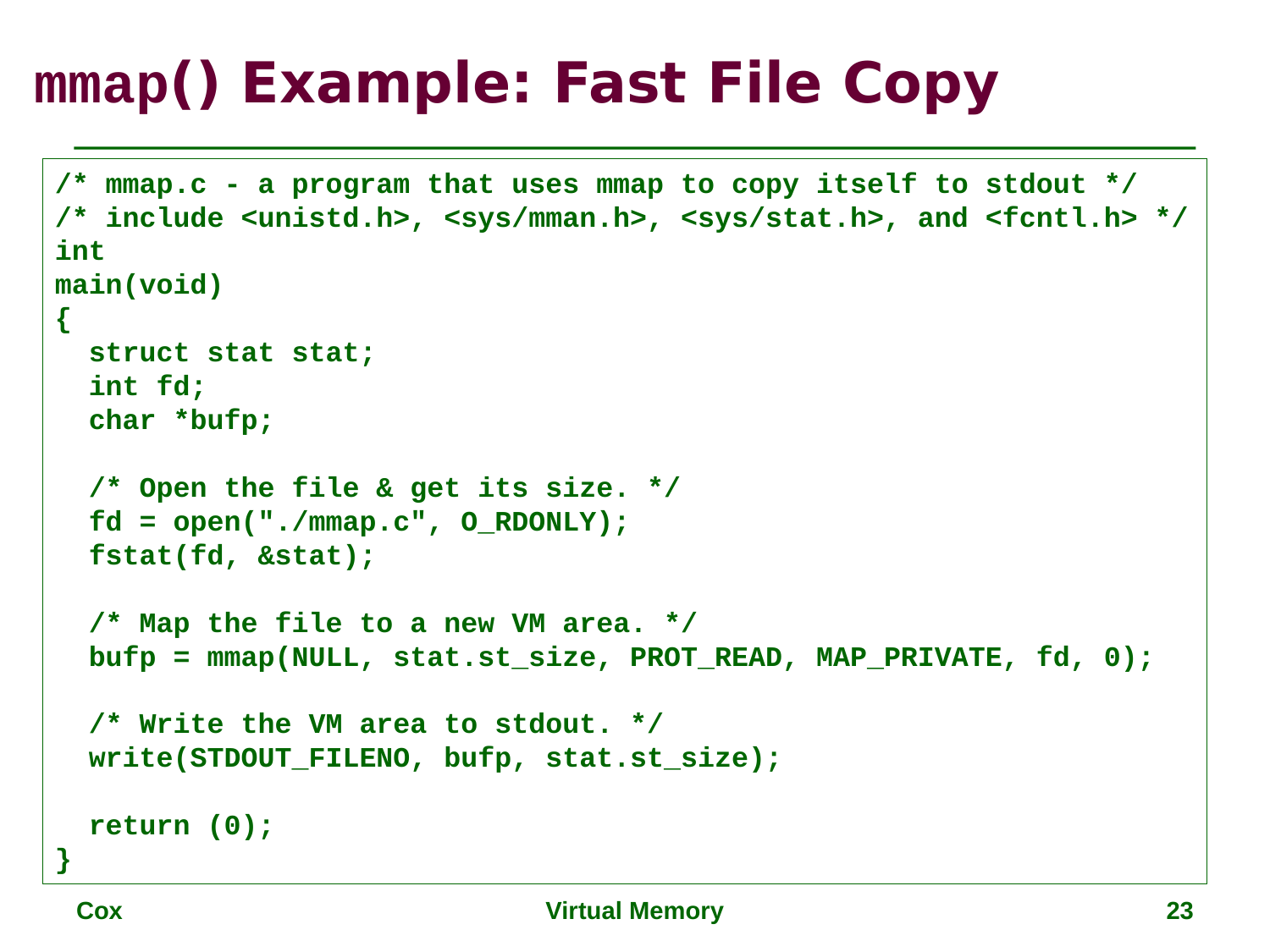

mmap() Example: Fast File Copy
/* mmap.c - a program that uses mmap to copy itself to stdout */
/* include <unistd.h>, <sys/mman.h>, <sys/stat.h>, and <fcntl.h> */
int
main(void)
{
  struct stat stat;
  int fd;
  char *bufp;

  /* Open the file & get its size. */
  fd = open("./mmap.c", O_RDONLY);
  fstat(fd, &stat);

  /* Map the file to a new VM area. */
  bufp = mmap(NULL, stat.st_size, PROT_READ, MAP_PRIVATE, fd, 0);

  /* Write the VM area to stdout. */
  write(STDOUT_FILENO, bufp, stat.st_size);

  return (0);
}
Cox
Virtual Memory
23